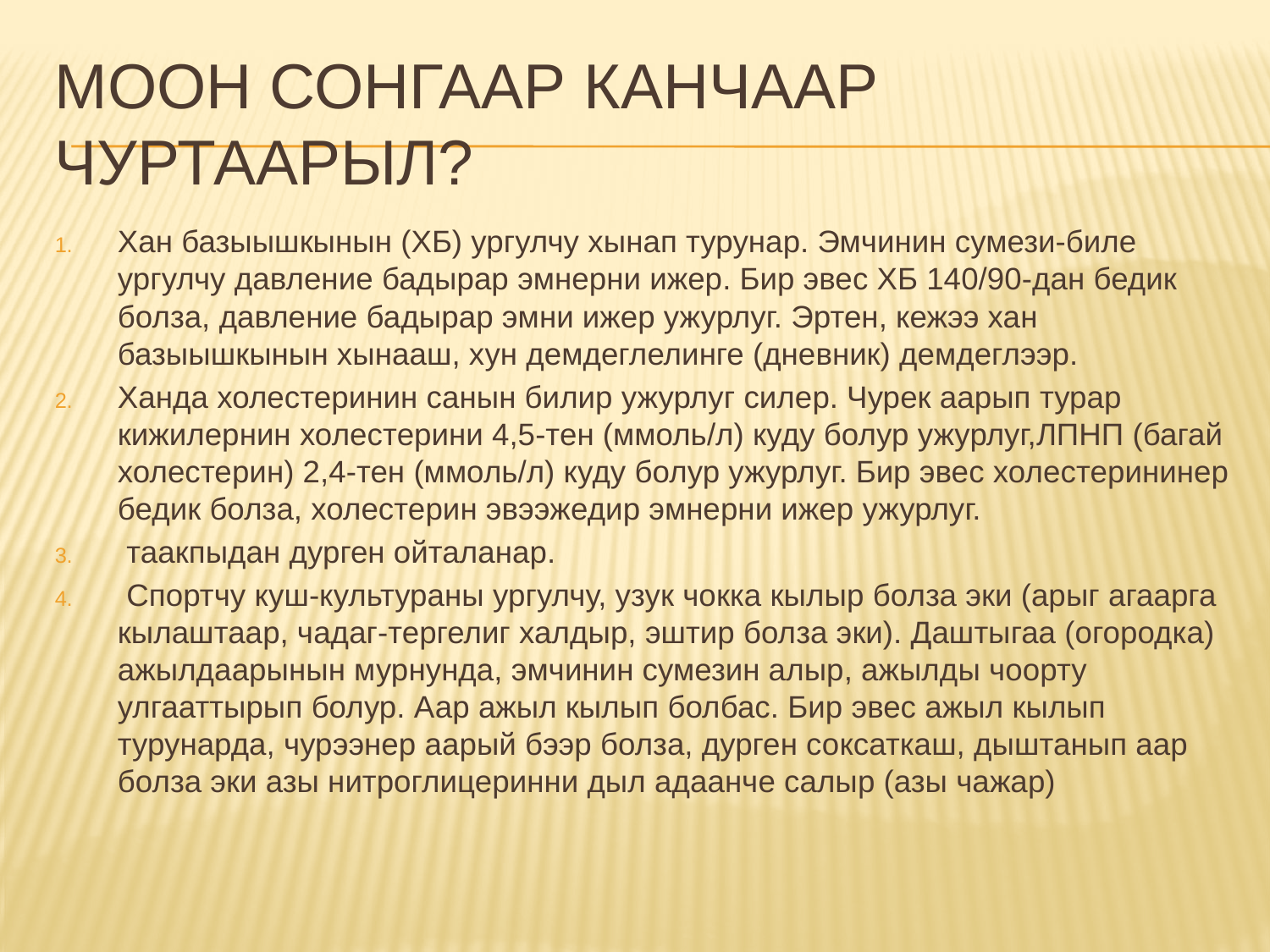

# Моон сонгаар канчаар чуртаарыл?
Хан базыышкынын (ХБ) ургулчу хынап турунар. Эмчинин сумези-биле ургулчу давление бадырар эмнерни ижер. Бир эвес ХБ 140/90-дан бедик болза, давление бадырар эмни ижер ужурлуг. Эртен, кежээ хан базыышкынын хынааш, хун демдеглелинге (дневник) демдеглээр.
Ханда холестеринин санын билир ужурлуг силер. Чурек аарып турар кижилернин холестерини 4,5-тен (ммоль/л) куду болур ужурлуг,ЛПНП (багай холестерин) 2,4-тен (ммоль/л) куду болур ужурлуг. Бир эвес холестерининер бедик болза, холестерин эвээжедир эмнерни ижер ужурлуг.
 таакпыдан дурген ойталанар.
 Спортчу куш-культураны ургулчу, узук чокка кылыр болза эки (арыг агаарга кылаштаар, чадаг-тергелиг халдыр, эштир болза эки). Даштыгаа (огородка) ажылдаарынын мурнунда, эмчинин сумезин алыр, ажылды чоорту улгааттырып болур. Аар ажыл кылып болбас. Бир эвес ажыл кылып турунарда, чурээнер аарый бээр болза, дурген соксаткаш, дыштанып аар болза эки азы нитроглицеринни дыл адаанче салыр (азы чажар)